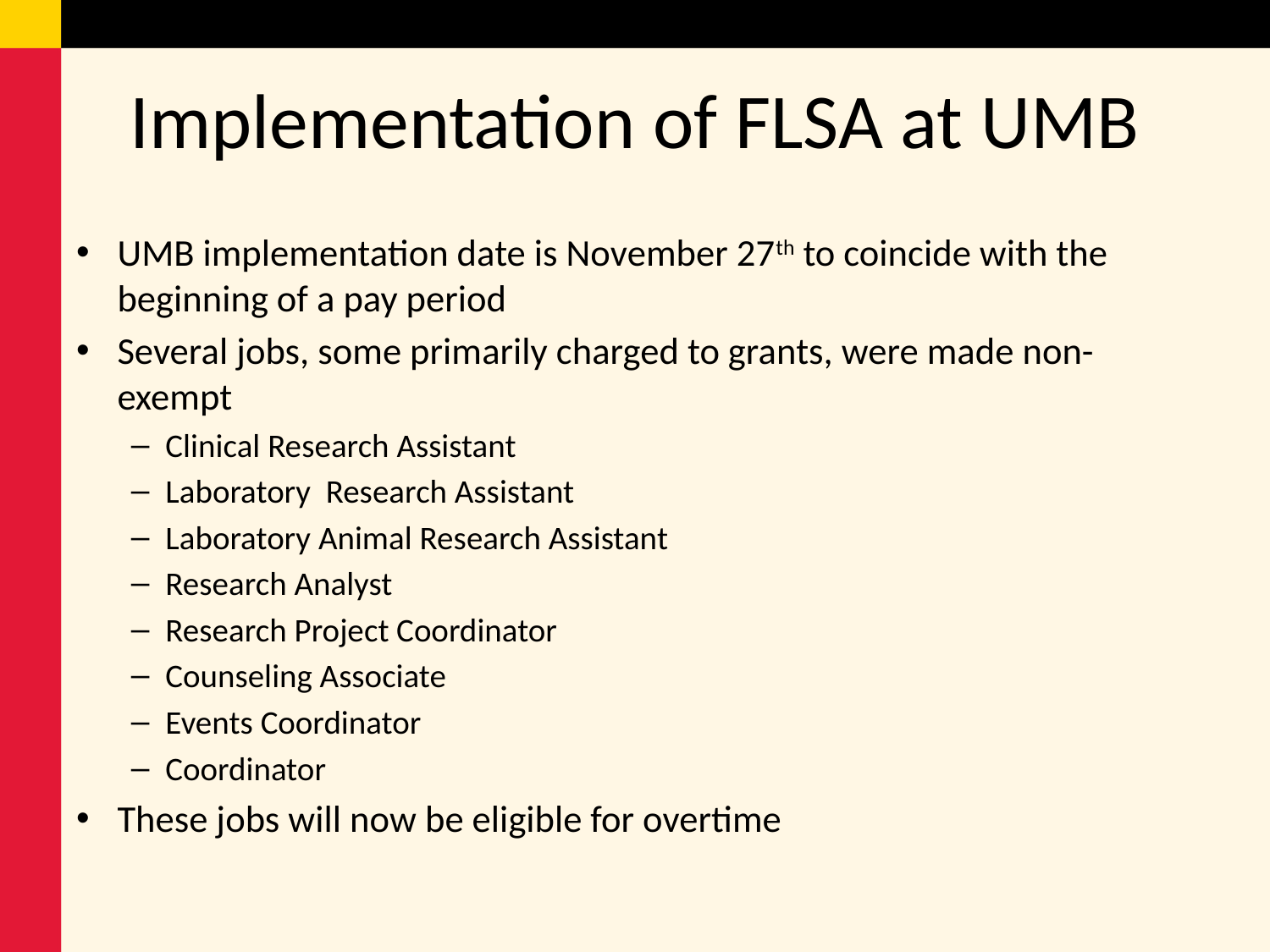

# Implementation of FLSA at UMB
UMB implementation date is November 27th to coincide with the beginning of a pay period
Several jobs, some primarily charged to grants, were made non-exempt
Clinical Research Assistant
Laboratory  Research Assistant
Laboratory Animal Research Assistant
Research Analyst
Research Project Coordinator
Counseling Associate
Events Coordinator
Coordinator
These jobs will now be eligible for overtime